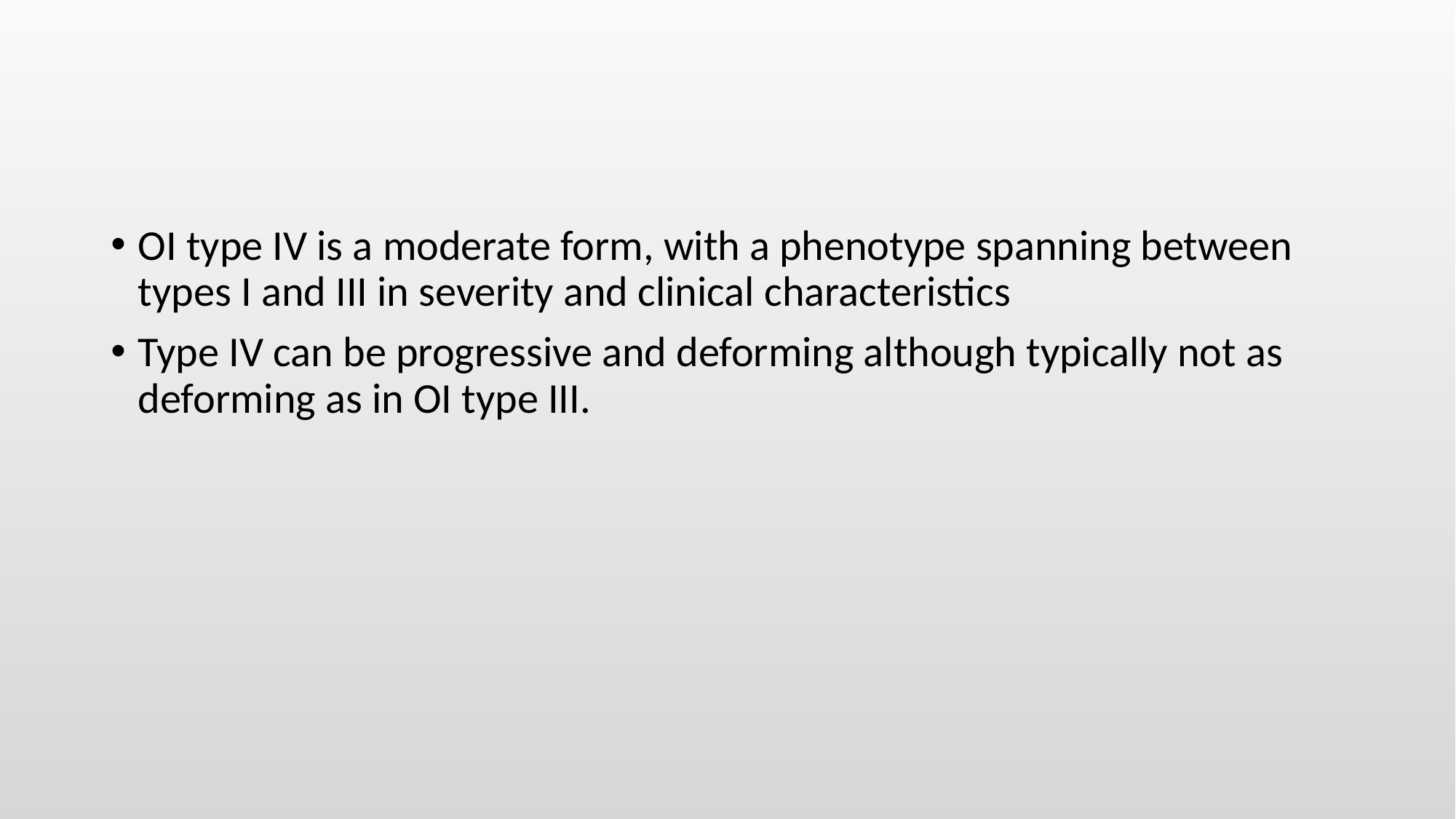

#
OI type IV is a moderate form, with a phenotype spanning between types I and III in severity and clinical characteristics
Type IV can be progressive and deforming although typically not as deforming as in OI type III.